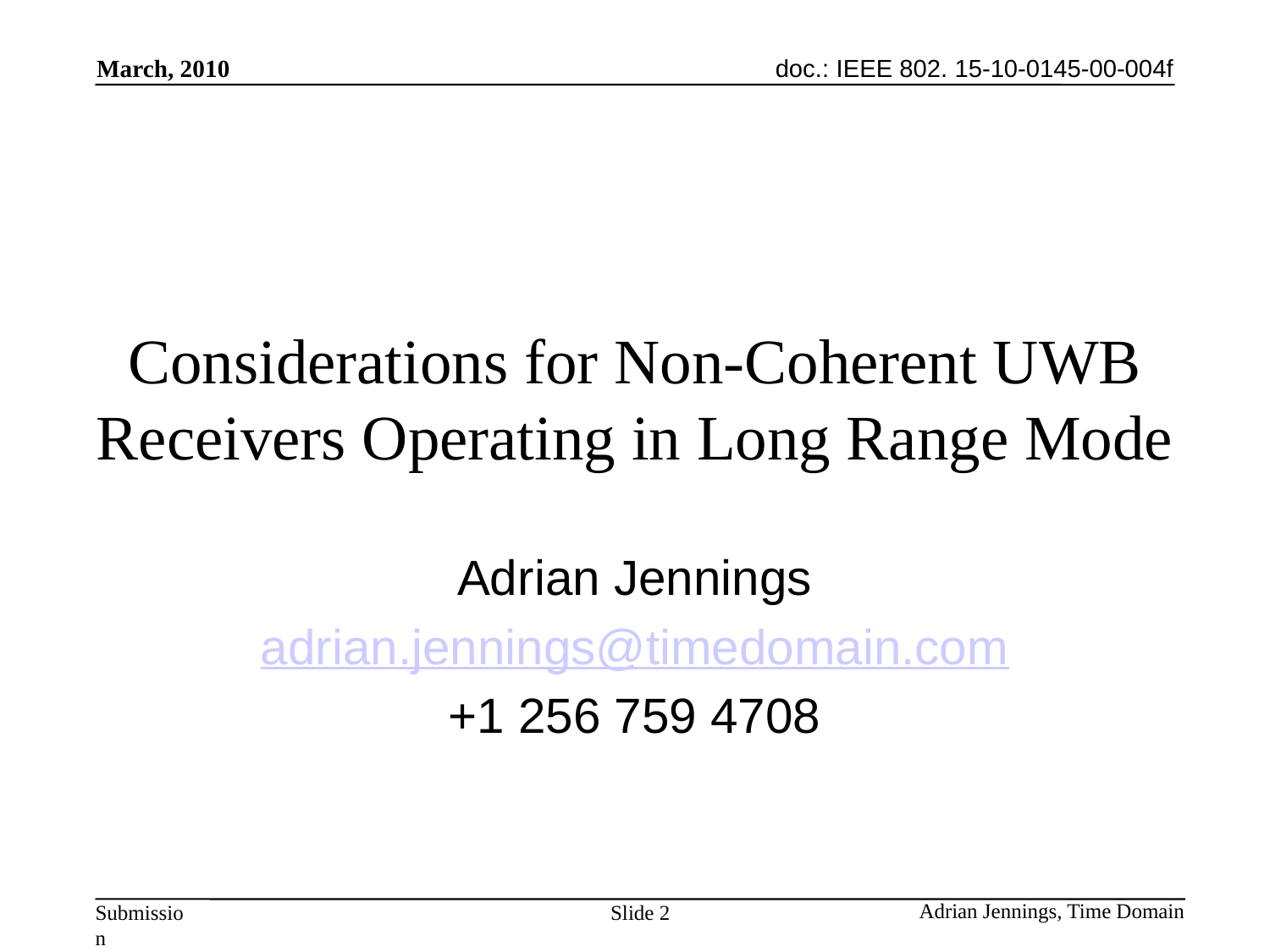

# Considerations for Non-Coherent UWB Receivers Operating in Long Range Mode
Adrian Jennings
adrian.jennings@timedomain.com
+1 256 759 4708

Slide 2